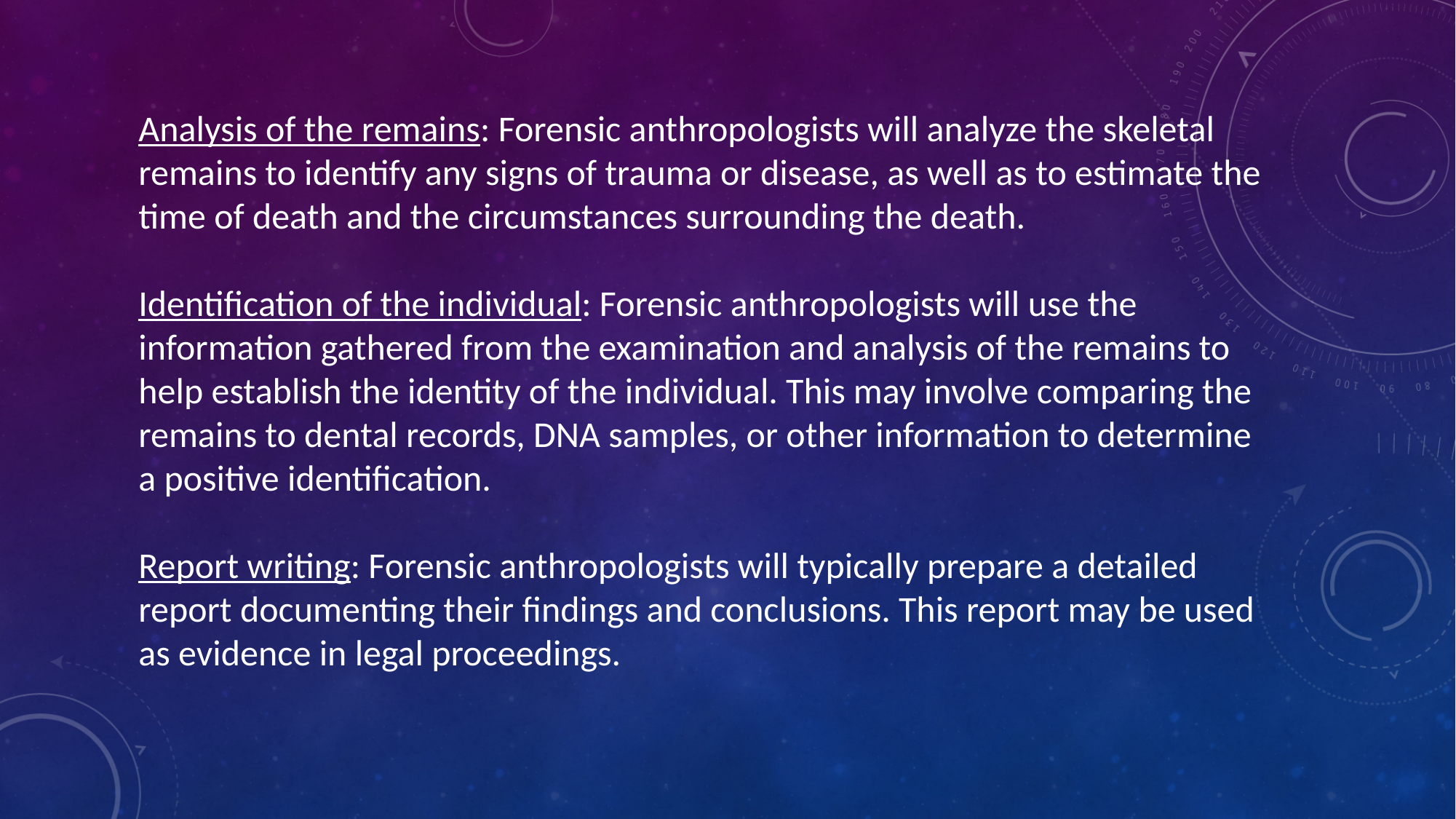

Analysis of the remains: Forensic anthropologists will analyze the skeletal remains to identify any signs of trauma or disease, as well as to estimate the time of death and the circumstances surrounding the death.

Identification of the individual: Forensic anthropologists will use the information gathered from the examination and analysis of the remains to help establish the identity of the individual. This may involve comparing the remains to dental records, DNA samples, or other information to determine a positive identification.

Report writing: Forensic anthropologists will typically prepare a detailed report documenting their findings and conclusions. This report may be used as evidence in legal proceedings.